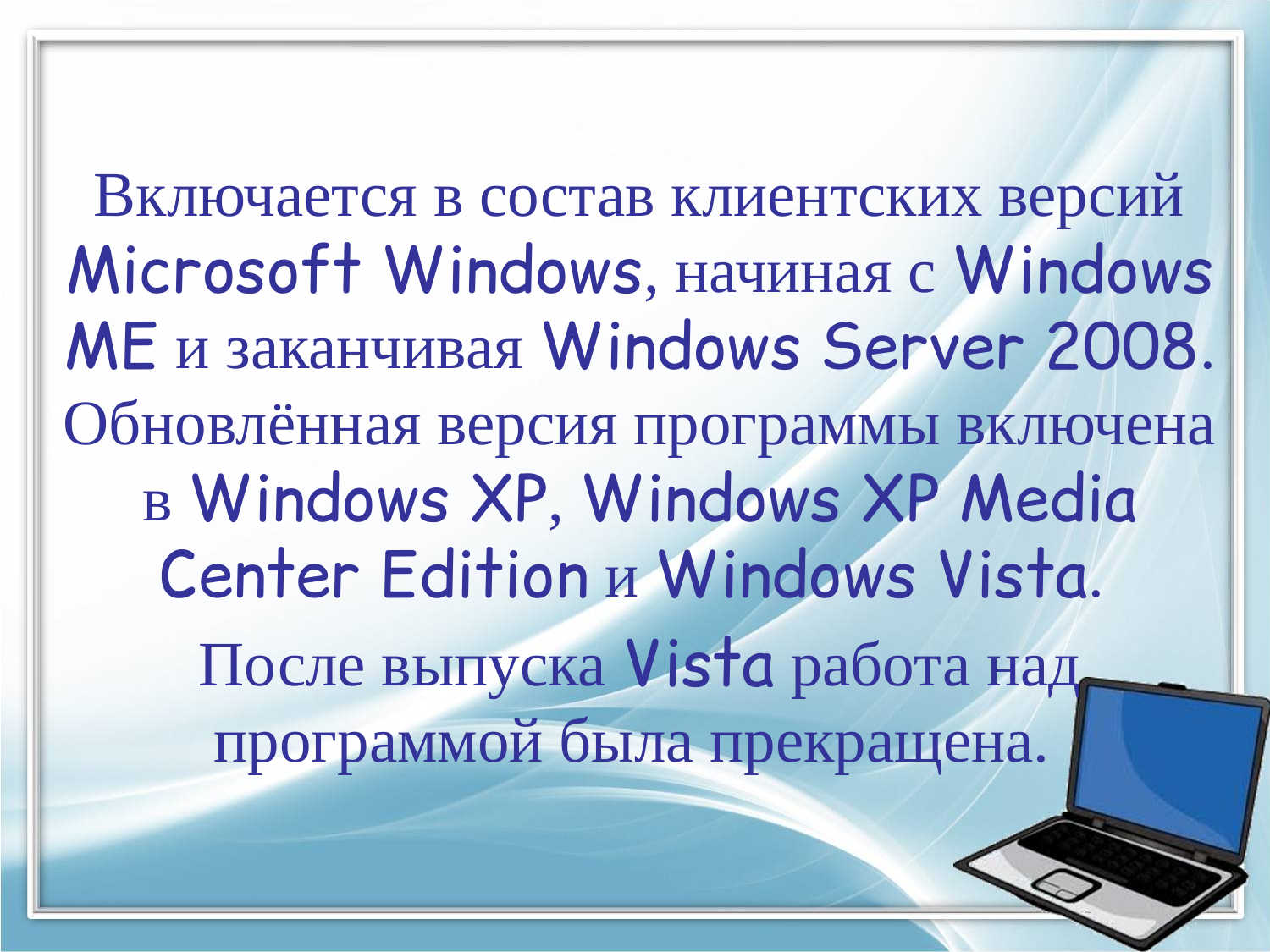

Включается в состав клиентских версий Microsoft Windows, начиная с Windows ME и заканчивая Windows Server 2008. Обновлённая версия программы включена в Windows XP, Windows XP Media Center Edition и Windows Vista.
После выпуска Vista работа над программой была прекращена.